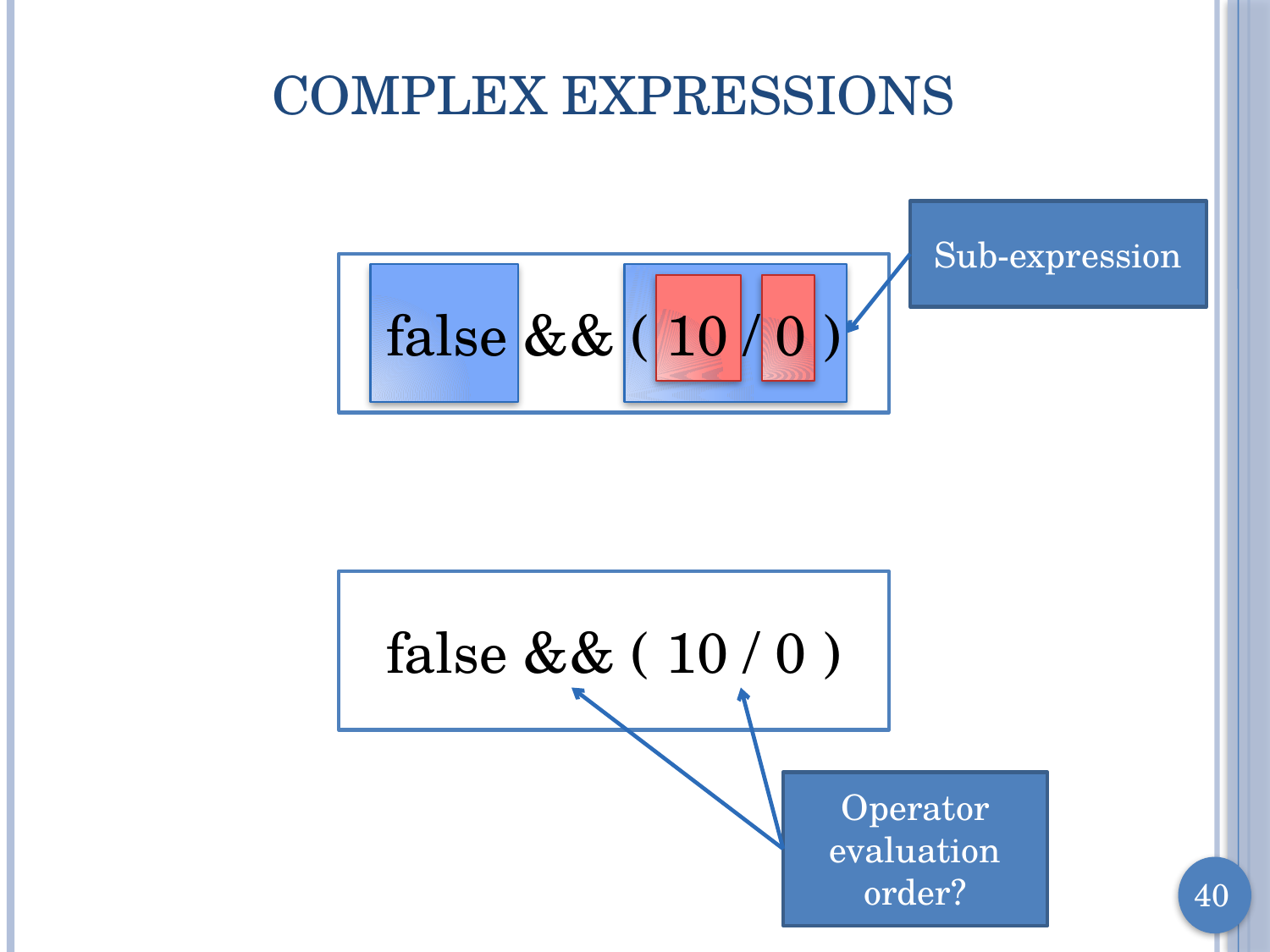

# Complex Expressions
Sub-expression
false && ( 10 / 0 )

false && ( 10 / 0 )
Operator evaluation order?